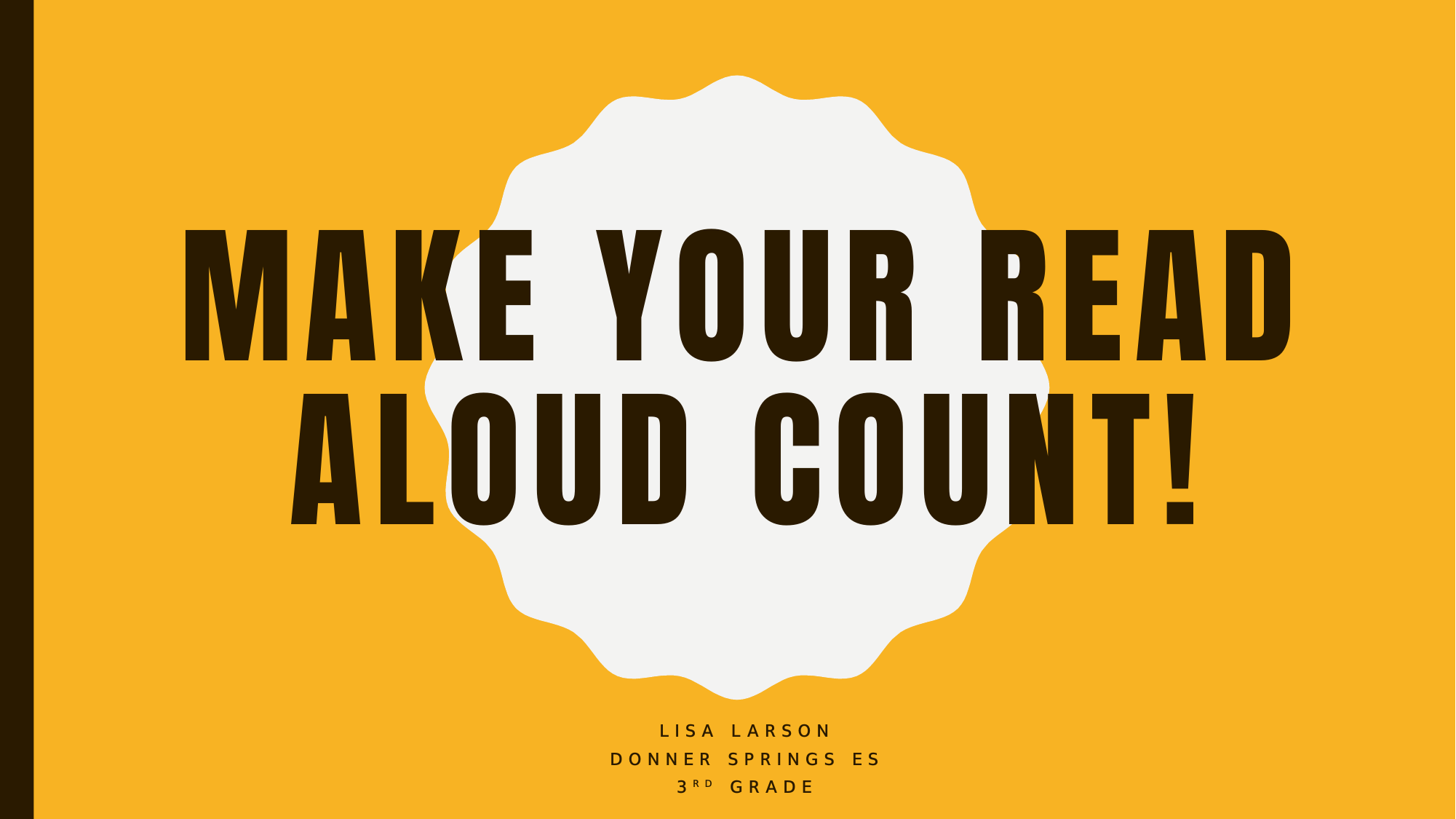

# Make your read aloud count!
Lisa Larson
Donner Springs ES
3rd grade